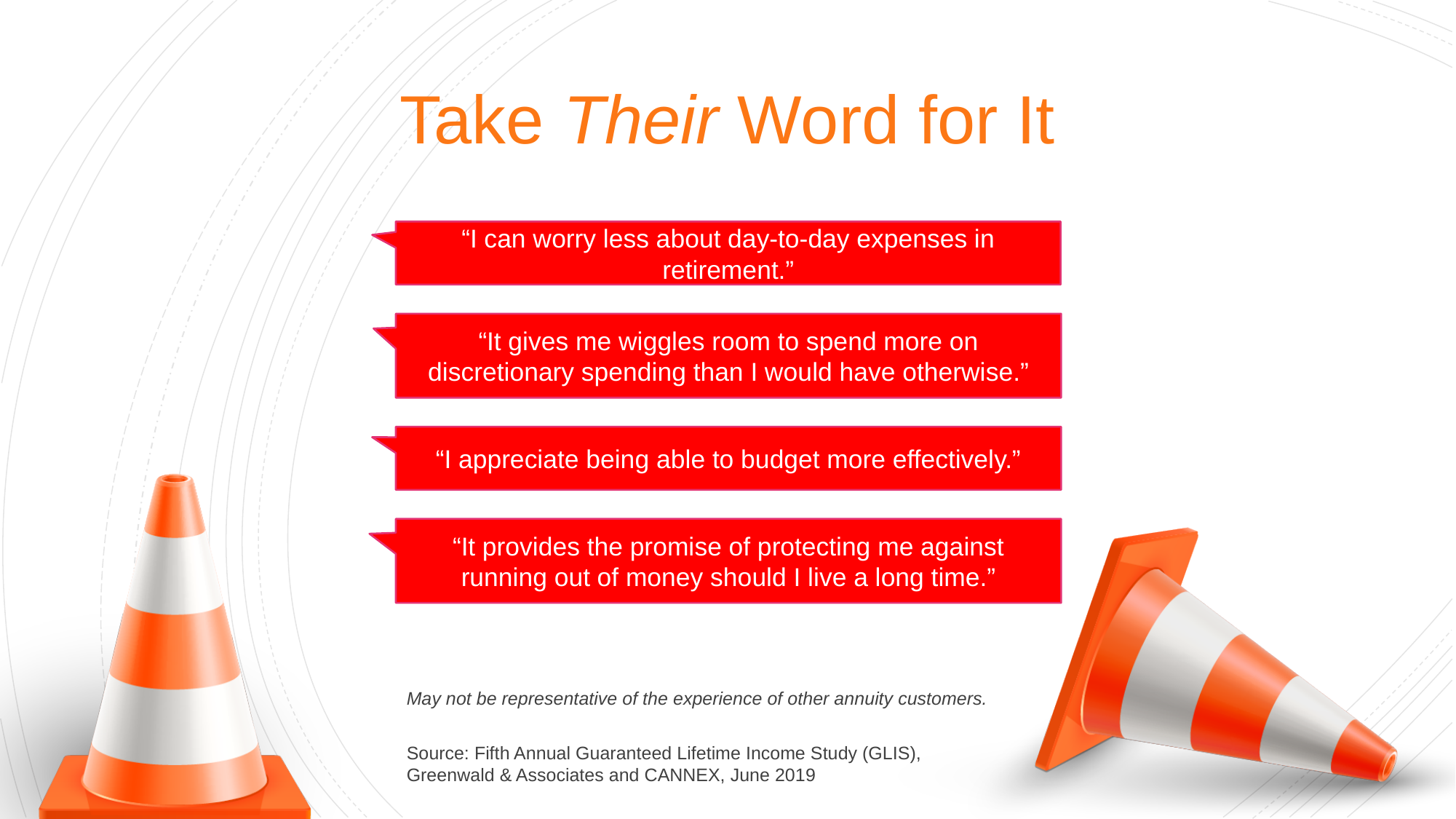

# Take Their Word for It
“I can worry less about day-to-day expenses in retirement.”
“It gives me wiggles room to spend more on discretionary spending than I would have otherwise.”
“I appreciate being able to budget more effectively.”
“It provides the promise of protecting me against running out of money should I live a long time.”
May not be representative of the experience of other annuity customers.

Source: Fifth Annual Guaranteed Lifetime Income Study (GLIS), Greenwald & Associates and CANNEX, June 2019